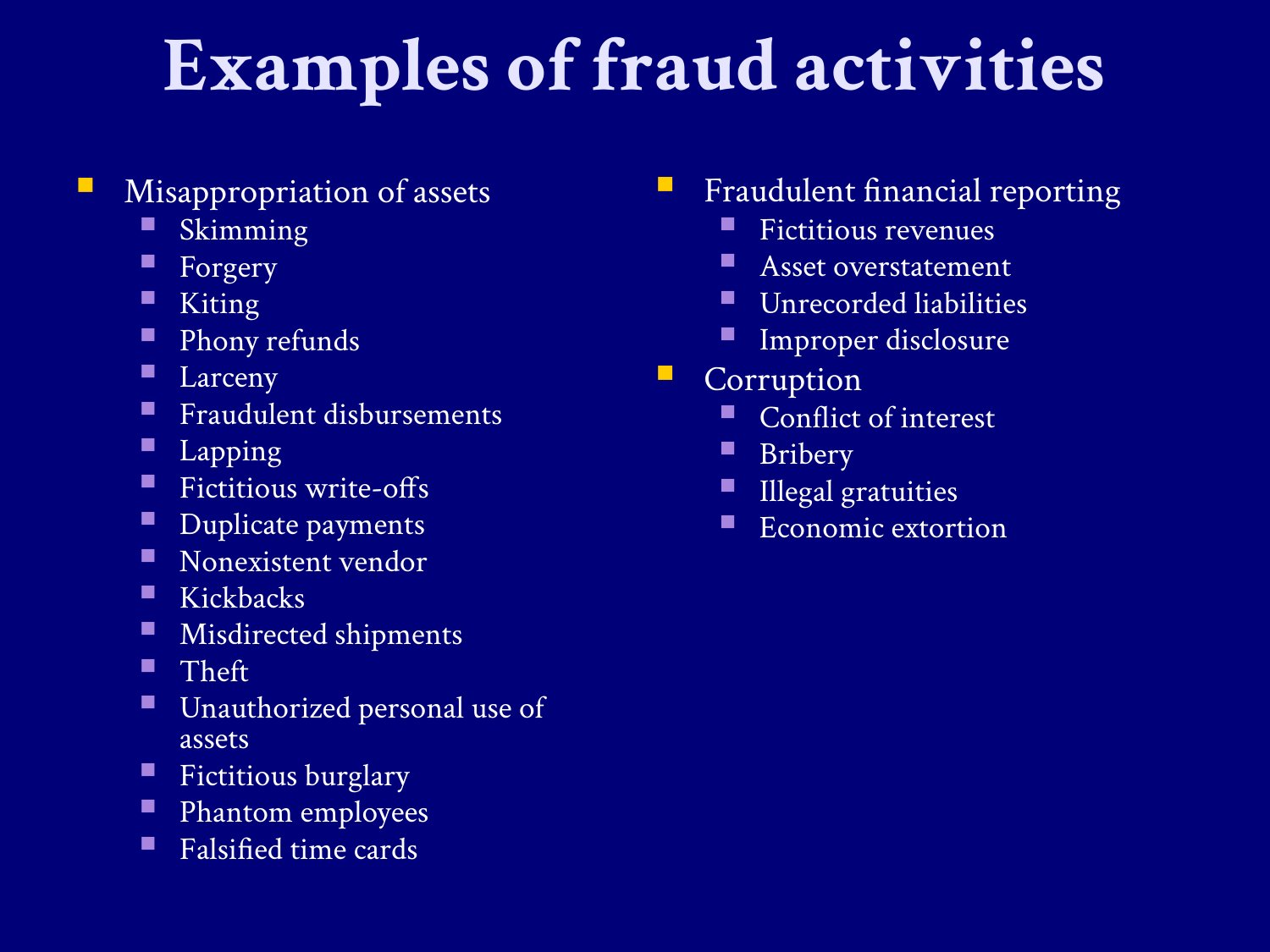

Examples of fraud activities
Fraudulent financial reporting
Fictitious revenues
Asset overstatement
Unrecorded liabilities
Improper disclosure
Corruption
Conflict of interest
Bribery
Illegal gratuities
Economic extortion
Misappropriation of assets
Skimming
Forgery
Kiting
Phony refunds
Larceny
Fraudulent disbursements
Lapping
Fictitious write-offs
Duplicate payments
Nonexistent vendor
Kickbacks
Misdirected shipments
Theft
Unauthorized personal use of assets
Fictitious burglary
Phantom employees
Falsified time cards